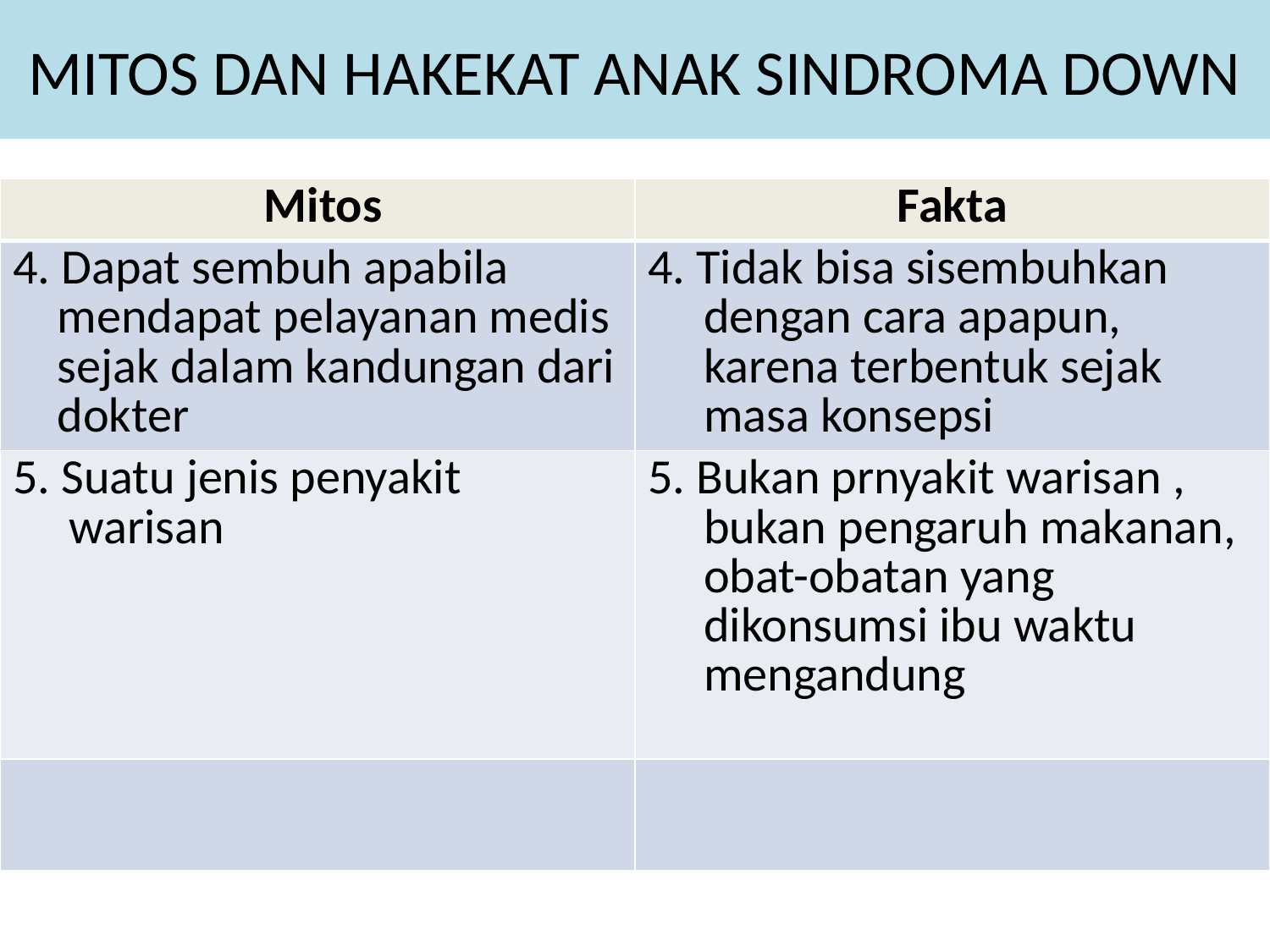

# MITOS DAN HAKEKAT ANAK SINDROMA DOWN
| Mitos | Fakta |
| --- | --- |
| 4. Dapat sembuh apabila mendapat pelayanan medis sejak dalam kandungan dari dokter | 4. Tidak bisa sisembuhkan dengan cara apapun, karena terbentuk sejak masa konsepsi |
| 5. Suatu jenis penyakit warisan | 5. Bukan prnyakit warisan , bukan pengaruh makanan, obat-obatan yang dikonsumsi ibu waktu mengandung |
|  |  |